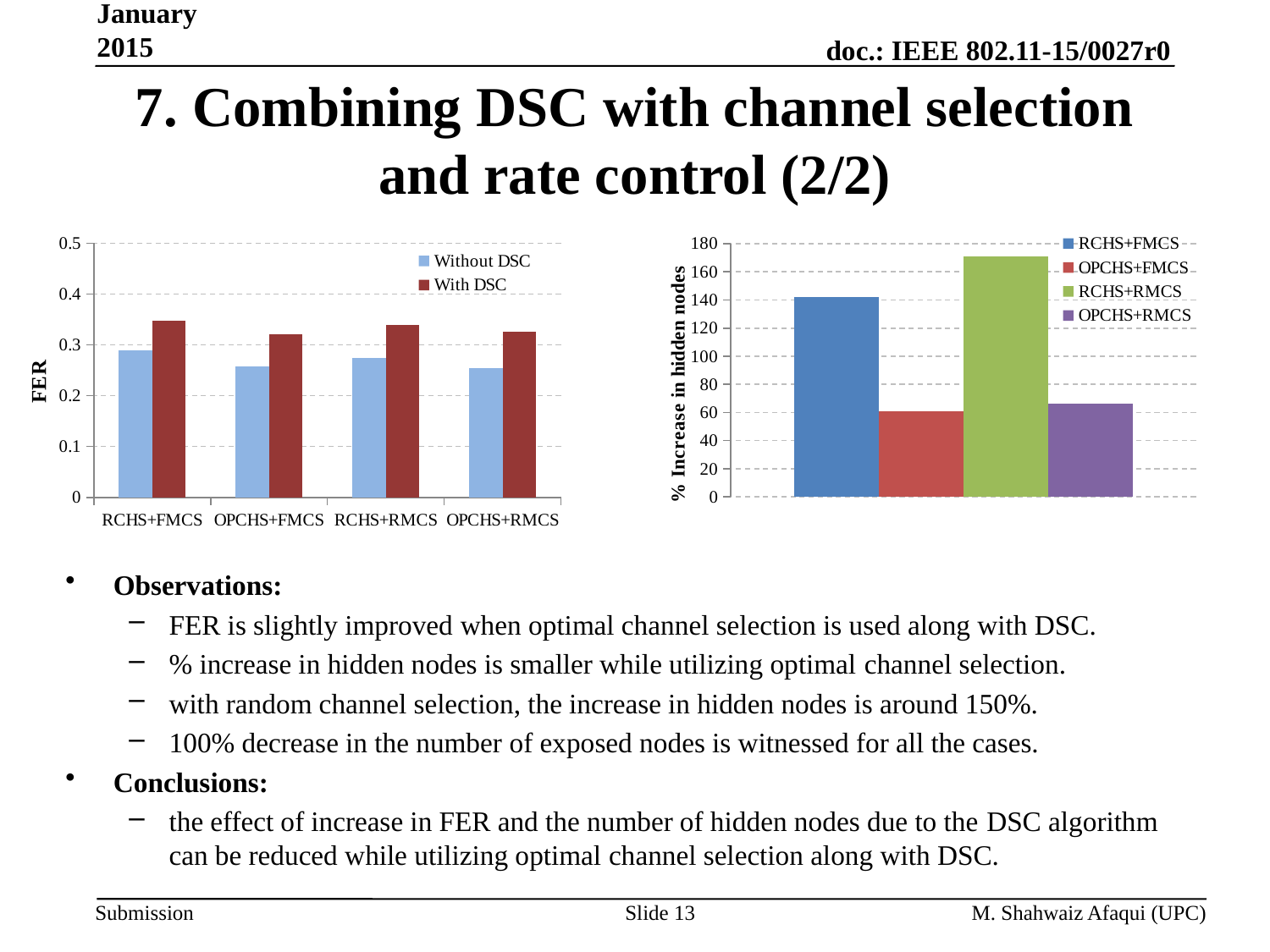

January 2015
# 7. Combining DSC with channel selection and rate control (2/2)

### Chart

| Category |  |  |
|---|---|---|
| RCHS+FMCS | 0.2893736499000005 | 0.3467123698000005 |
| OPCHS+FMCS | 0.257464904535714 | 0.32042167651428655 |
| RCHS+RMCS | 0.2750079711500005 | 0.339552979964287 |
| OPCHS+RMCS | 0.253849748057143 | 0.3260584305571434 |

### Chart

| Category |  |  |  |  |
|---|---|---|---|---|
Observations:
FER is slightly improved when optimal channel selection is used along with DSC.
% increase in hidden nodes is smaller while utilizing optimal channel selection.
with random channel selection, the increase in hidden nodes is around 150%.
100% decrease in the number of exposed nodes is witnessed for all the cases.
Conclusions:
the effect of increase in FER and the number of hidden nodes due to the DSC algorithm can be reduced while utilizing optimal channel selection along with DSC.
Slide 13
M. Shahwaiz Afaqui (UPC)